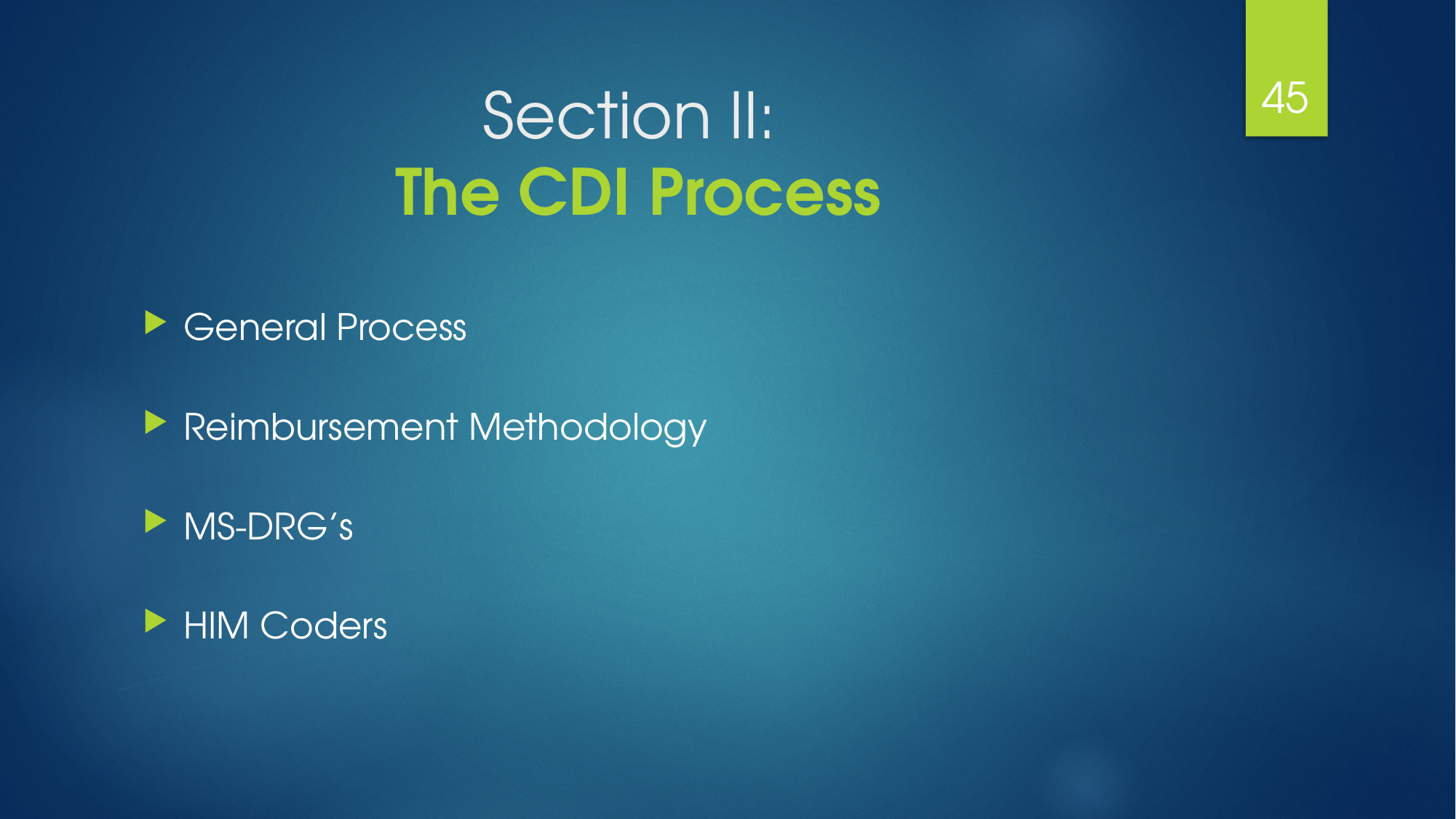

45
# Section II: The CDI Process
General Process

Reimbursement Methodology

MS-DRG’s

HIM Coders